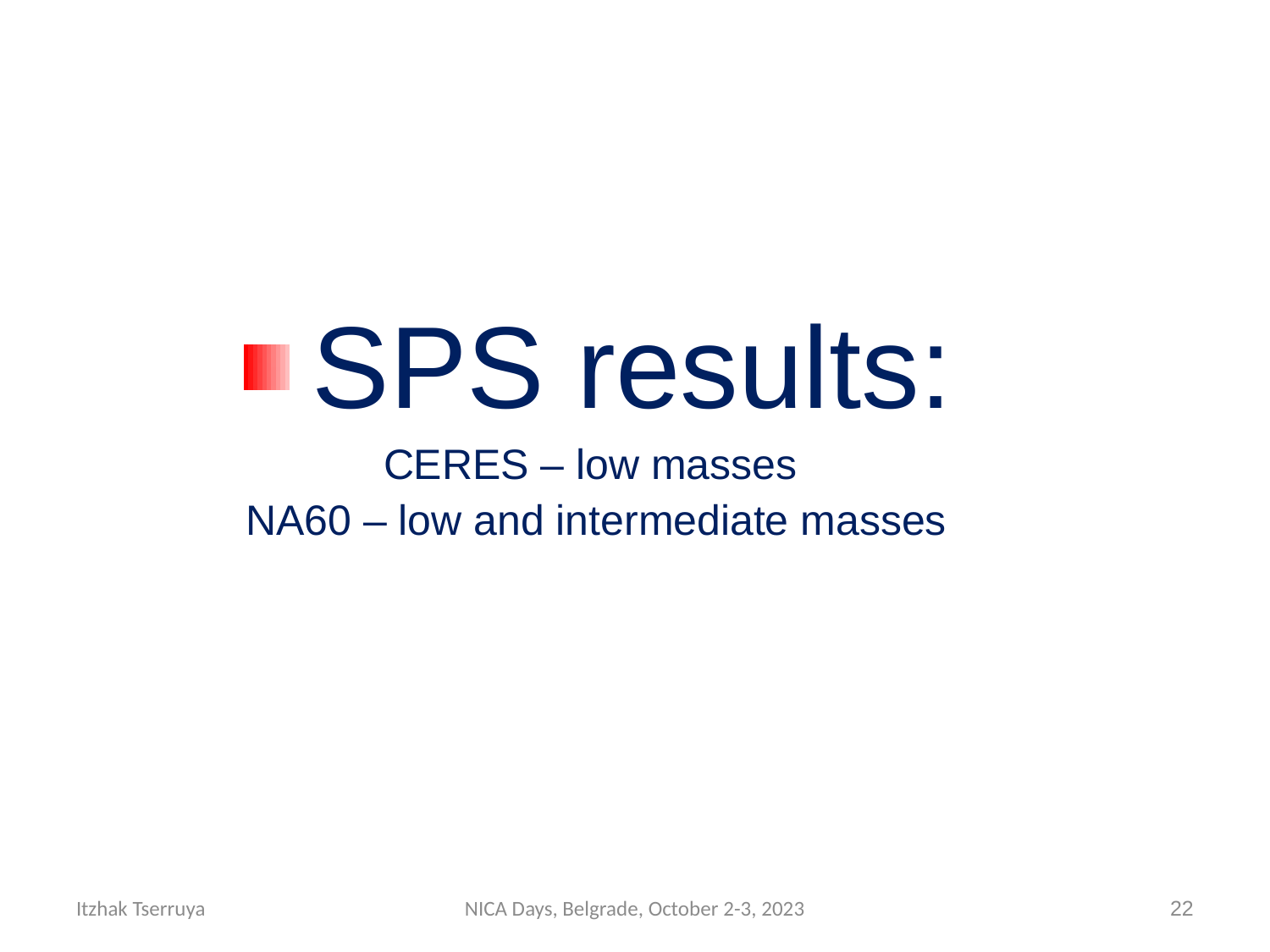

#
 SPS results:
CERES – low masses
NA60 – low and intermediate masses

Itzhak Tserruya
NICA Days, Belgrade, October 2-3, 2023
22